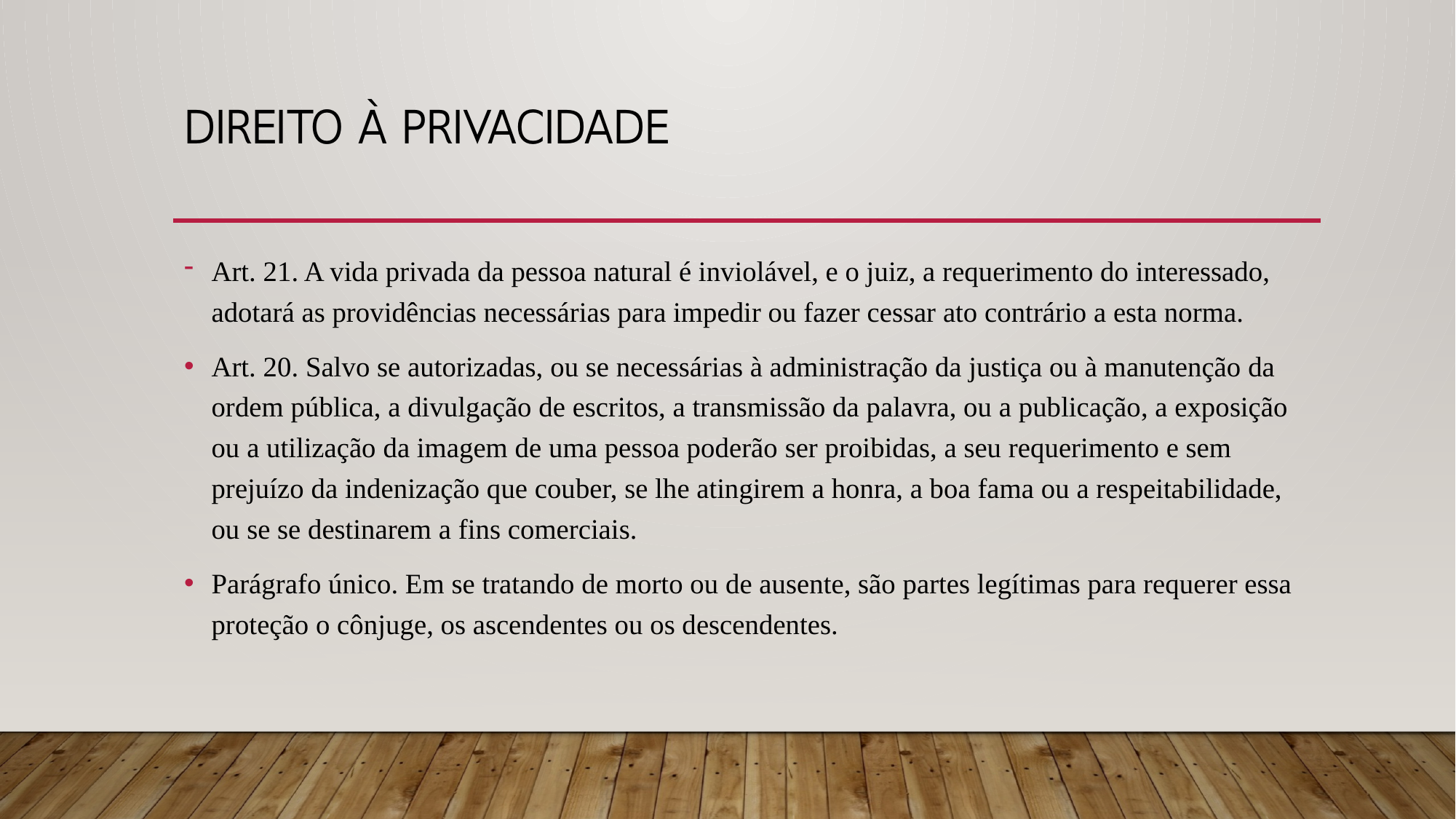

# Direito à privacidade
Art. 21. A vida privada da pessoa natural é inviolável, e o juiz, a requerimento do interessado, adotará as providências necessárias para impedir ou fazer cessar ato contrário a esta norma.
Art. 20. Salvo se autorizadas, ou se necessárias à administração da justiça ou à manutenção da ordem pública, a divulgação de escritos, a transmissão da palavra, ou a publicação, a exposição ou a utilização da imagem de uma pessoa poderão ser proibidas, a seu requerimento e sem prejuízo da indenização que couber, se lhe atingirem a honra, a boa fama ou a respeitabilidade, ou se se destinarem a fins comerciais.
Parágrafo único. Em se tratando de morto ou de ausente, são partes legítimas para requerer essa proteção o cônjuge, os ascendentes ou os descendentes.